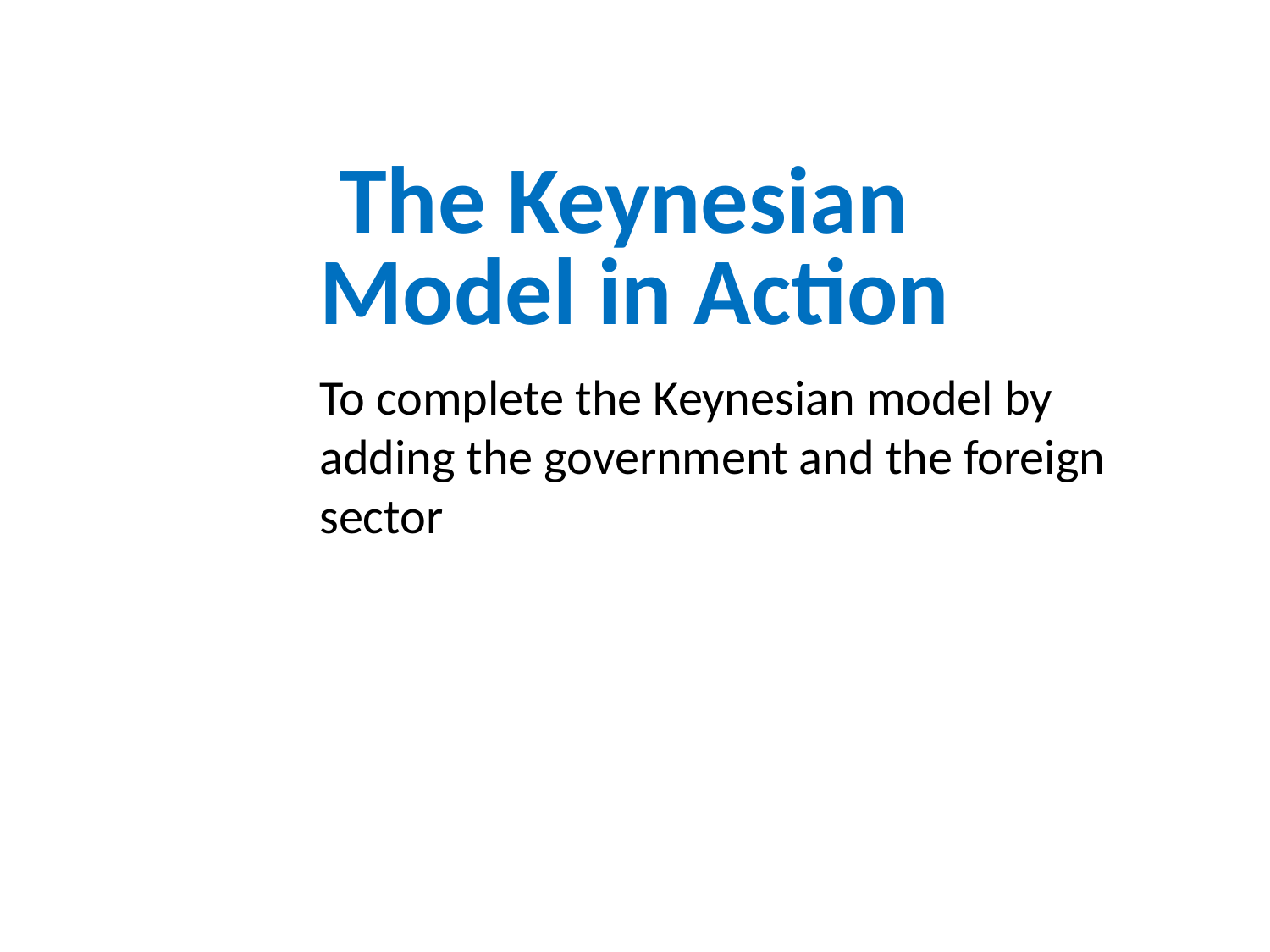

# The Keynesian Model in Action
To complete the Keynesian model by adding the government and the foreign sector